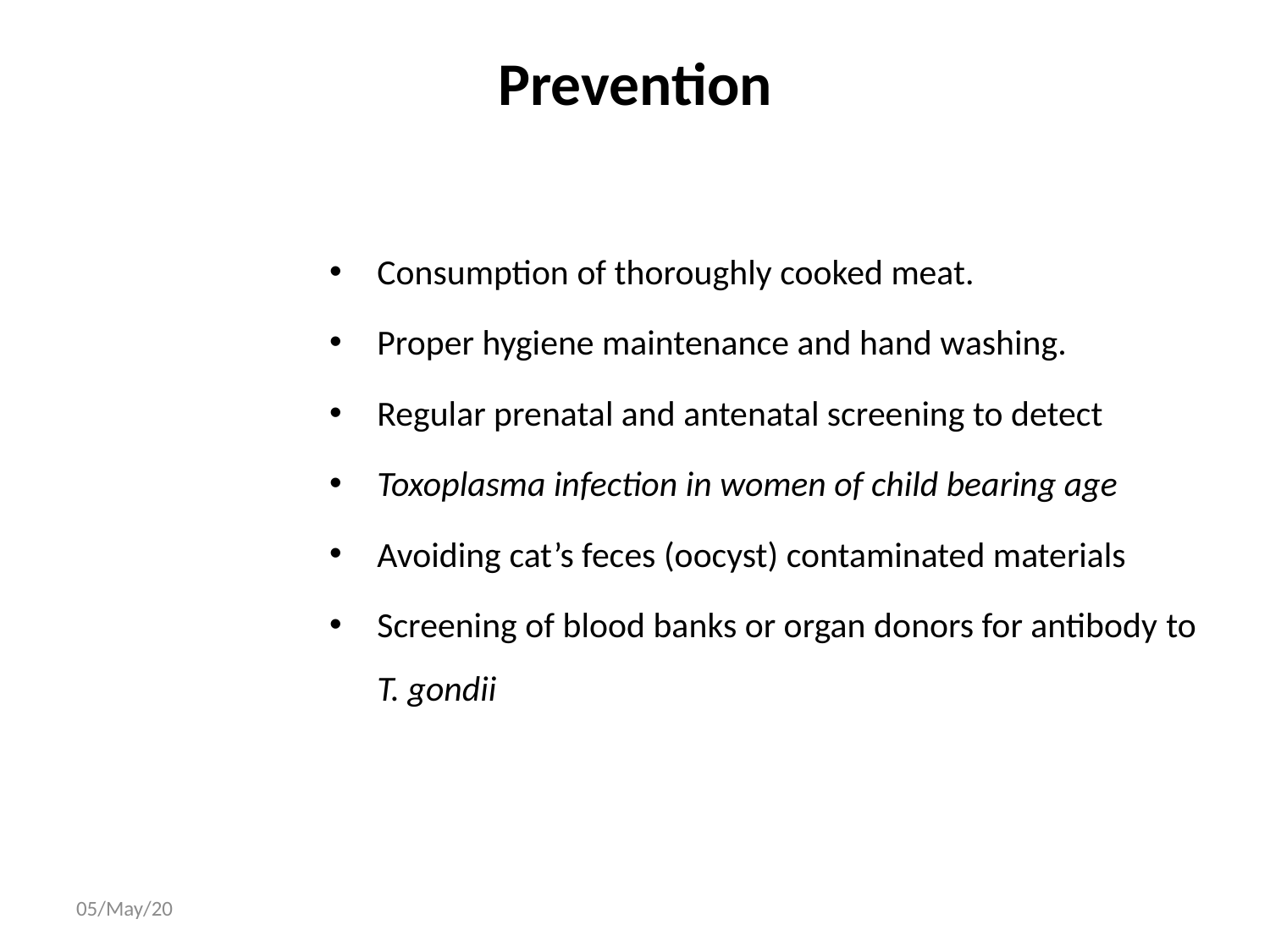

# Prevention
Consumption of thoroughly cooked meat.
Proper hygiene maintenance and hand washing.
Regular prenatal and antenatal screening to detect
Toxoplasma infection in women of child bearing age
Avoiding cat’s feces (oocyst) contaminated materials
Screening of blood banks or organ donors for antibody to T. gondii
05/May/20